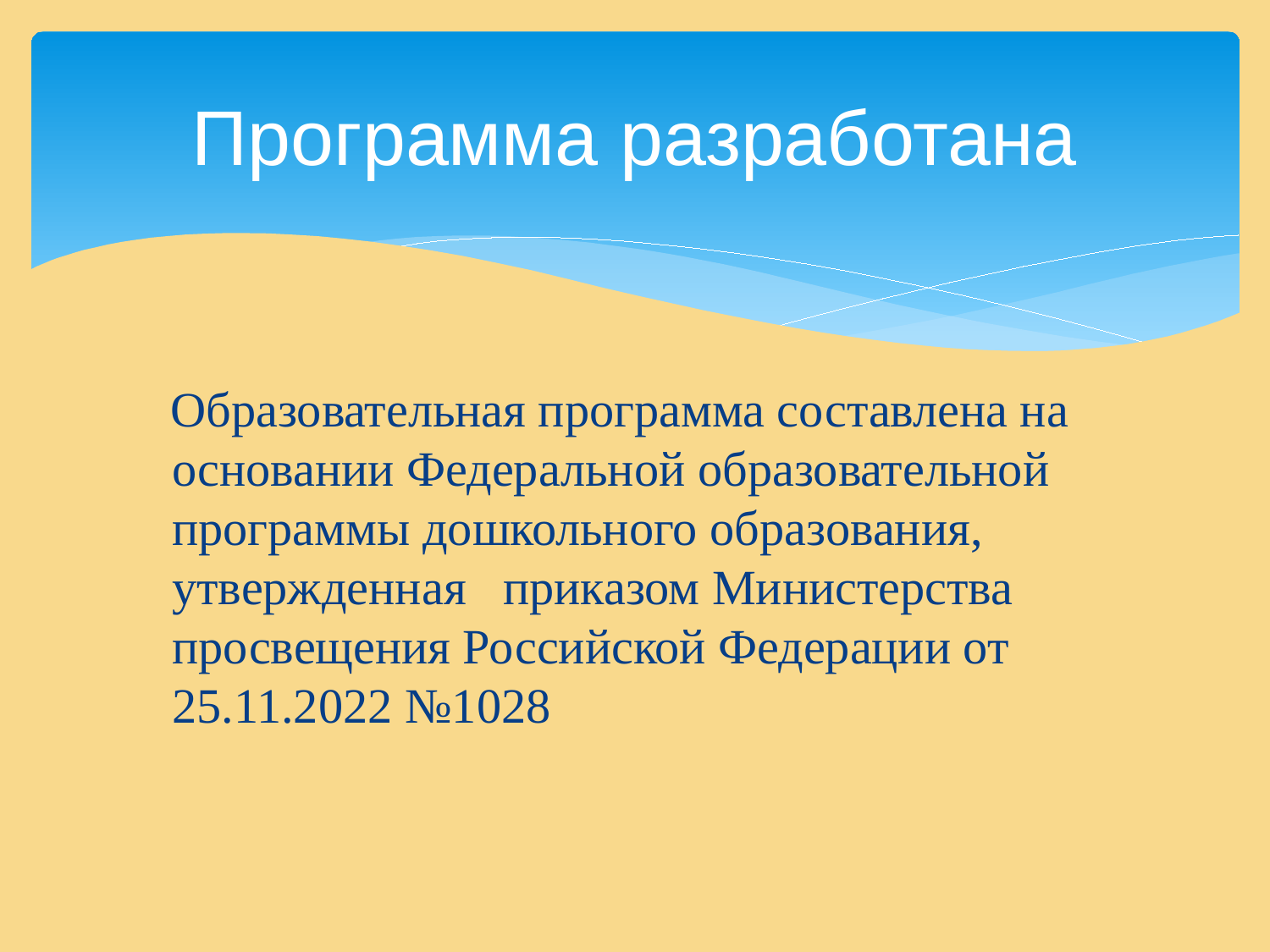

# Программа разработана
   Образовательная программа составлена на основании Федеральной образовательной программы дошкольного образования, утвержденная   приказом Министерства просвещения Российской Федерации от 25.11.2022 №1028